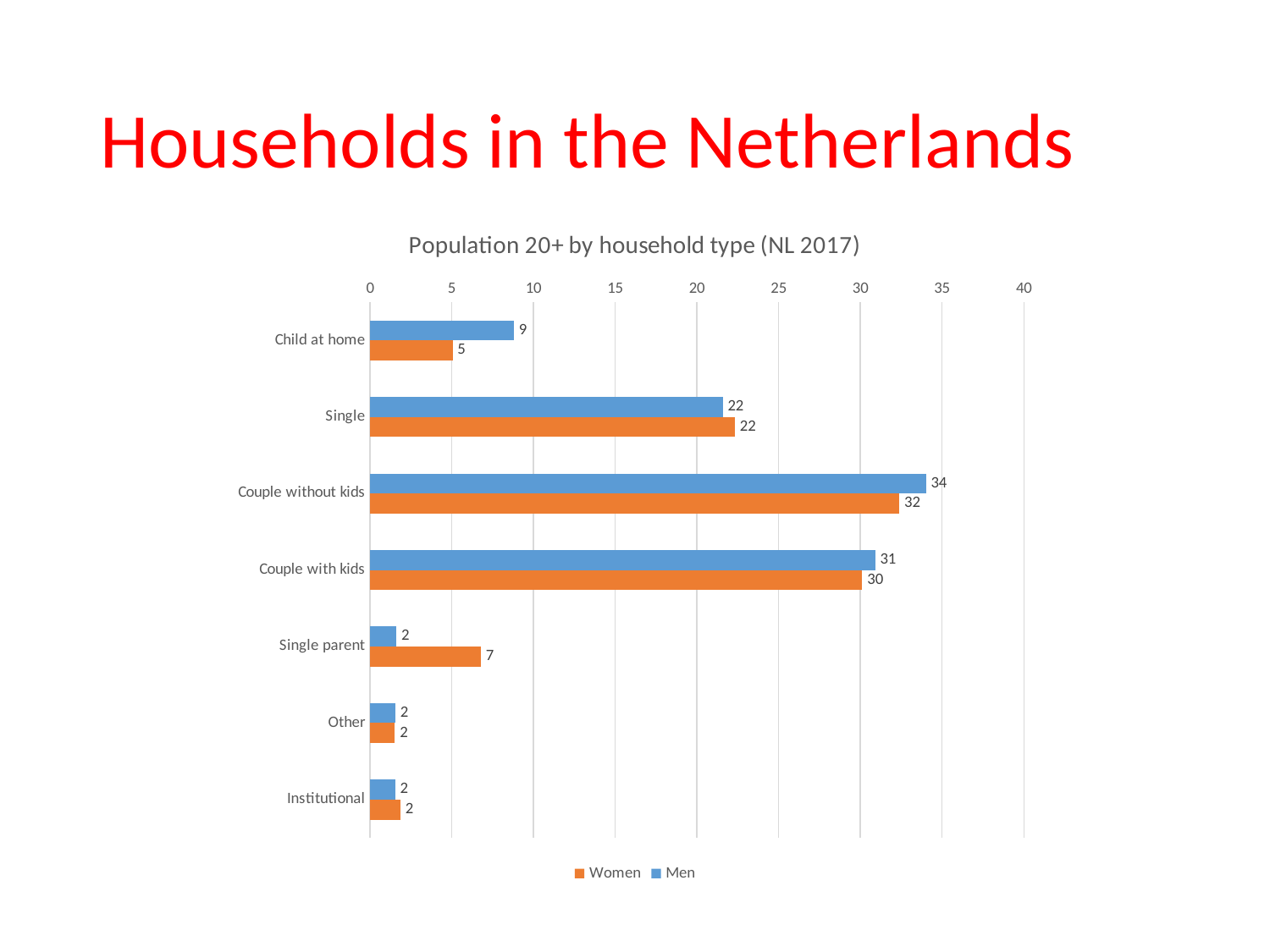

# Households in the Netherlands

### Chart: Population 20+ by household type (NL 2017)

| Category | Men | Women |
|---|---|---|
| Child at home | 8.803087133202785 | 5.043037554251042 |
| Single | 21.58441182388826 | 22.32146272821766 |
| Couple without kids | 34.015917244560924 | 32.381589268265195 |
| Couple with kids | 30.9044750609795 | 30.11543406023923 |
| Single parent | 1.6147758113831672 | 6.766274571440857 |
| Other | 1.5463425796414356 | 1.5142546607335883 |
| Institutional | 1.5309903463439294 | 1.8579471568524237 |